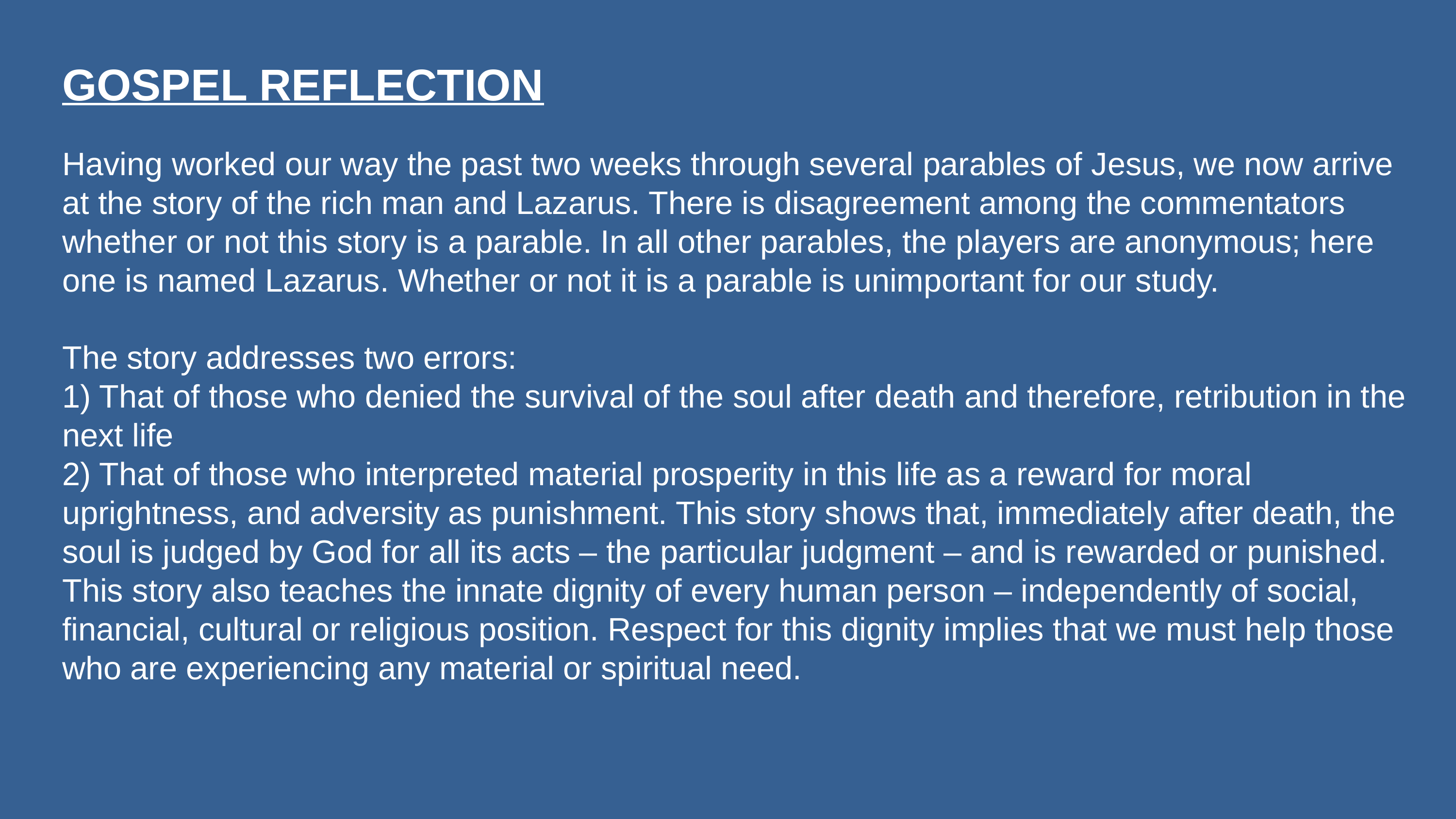

GOSPEL REFLECTION
Having worked our way the past two weeks through several parables of Jesus, we now arrive at the story of the rich man and Lazarus. There is disagreement among the commentators whether or not this story is a parable. In all other parables, the players are anonymous; here one is named Lazarus. Whether or not it is a parable is unimportant for our study.

The story addresses two errors:
1) That of those who denied the survival of the soul after death and therefore, retribution in the next life
2) That of those who interpreted material prosperity in this life as a reward for moral uprightness, and adversity as punishment. This story shows that, immediately after death, the soul is judged by God for all its acts – the particular judgment – and is rewarded or punished. This story also teaches the innate dignity of every human person – independently of social, financial, cultural or religious position. Respect for this dignity implies that we must help those who are experiencing any material or spiritual need.